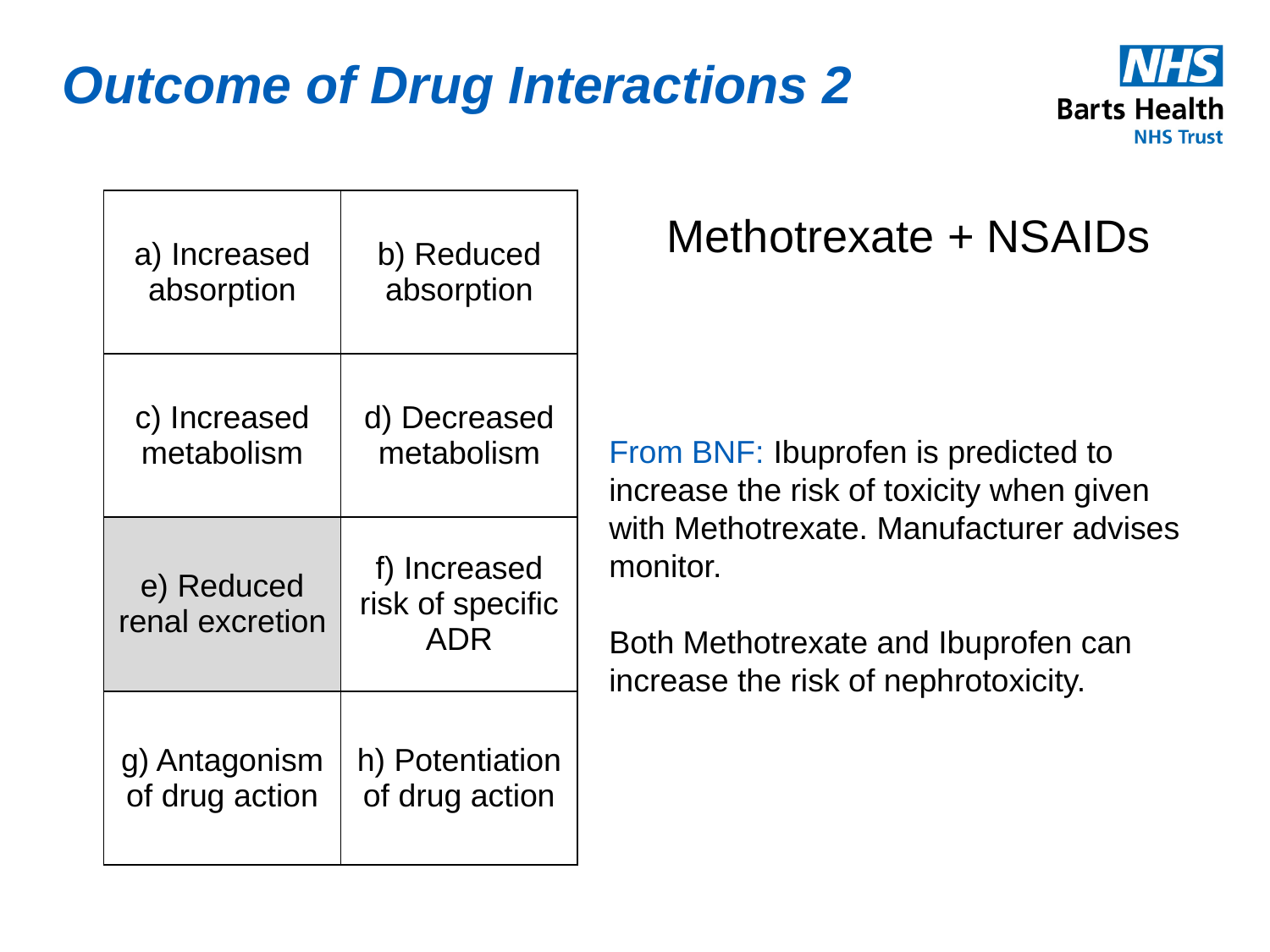

Outcome of Drug Interactions 2
| a) Increased absorption | b) Reduced absorption |
| --- | --- |
| c) Increased metabolism | d) Decreased metabolism |
| e) Reduced renal excretion | f) Increased risk of specific ADR |
| g) Antagonism of drug action | h) Potentiation of drug action |
Methotrexate + NSAIDs
From BNF: Ibuprofen is predicted to increase the risk of toxicity when given with Methotrexate. Manufacturer advises monitor.

Both Methotrexate and Ibuprofen can increase the risk of nephrotoxicity.